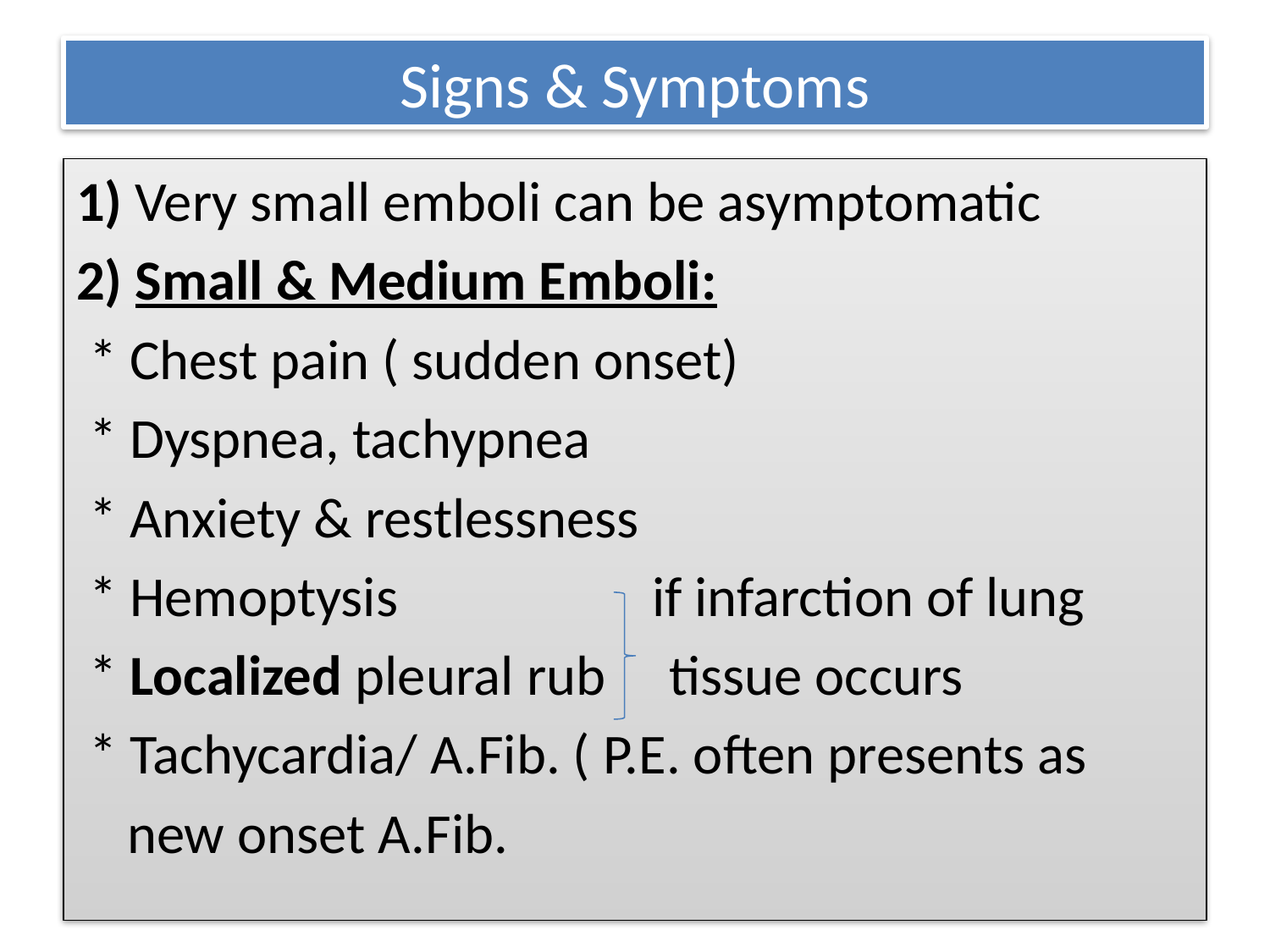

# Signs & Symptoms
1) Very small emboli can be asymptomatic
2) Small & Medium Emboli:
 * Chest pain ( sudden onset)
 * Dyspnea, tachypnea
 * Anxiety & restlessness
 * Hemoptysis                    if infarction of lung
 * Localized pleural rub     tissue occurs
 * Tachycardia/ A.Fib. ( P.E. often presents as
    new onset A.Fib.